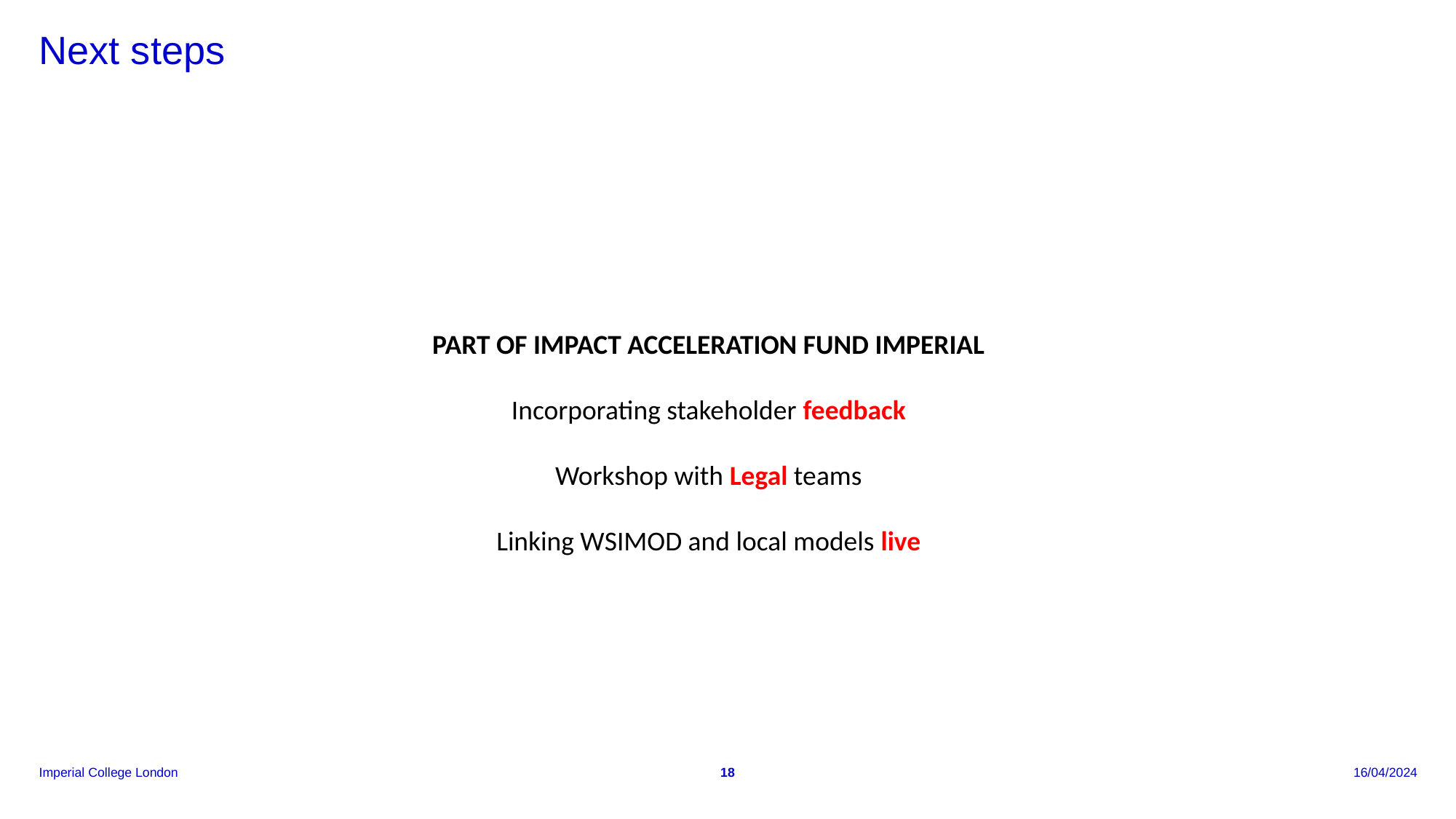

# Next steps
PART OF IMPACT ACCELERATION FUND IMPERIAL

Incorporating stakeholder feedback

Workshop with Legal teams

Linking WSIMOD and local models live
18
16/04/2024